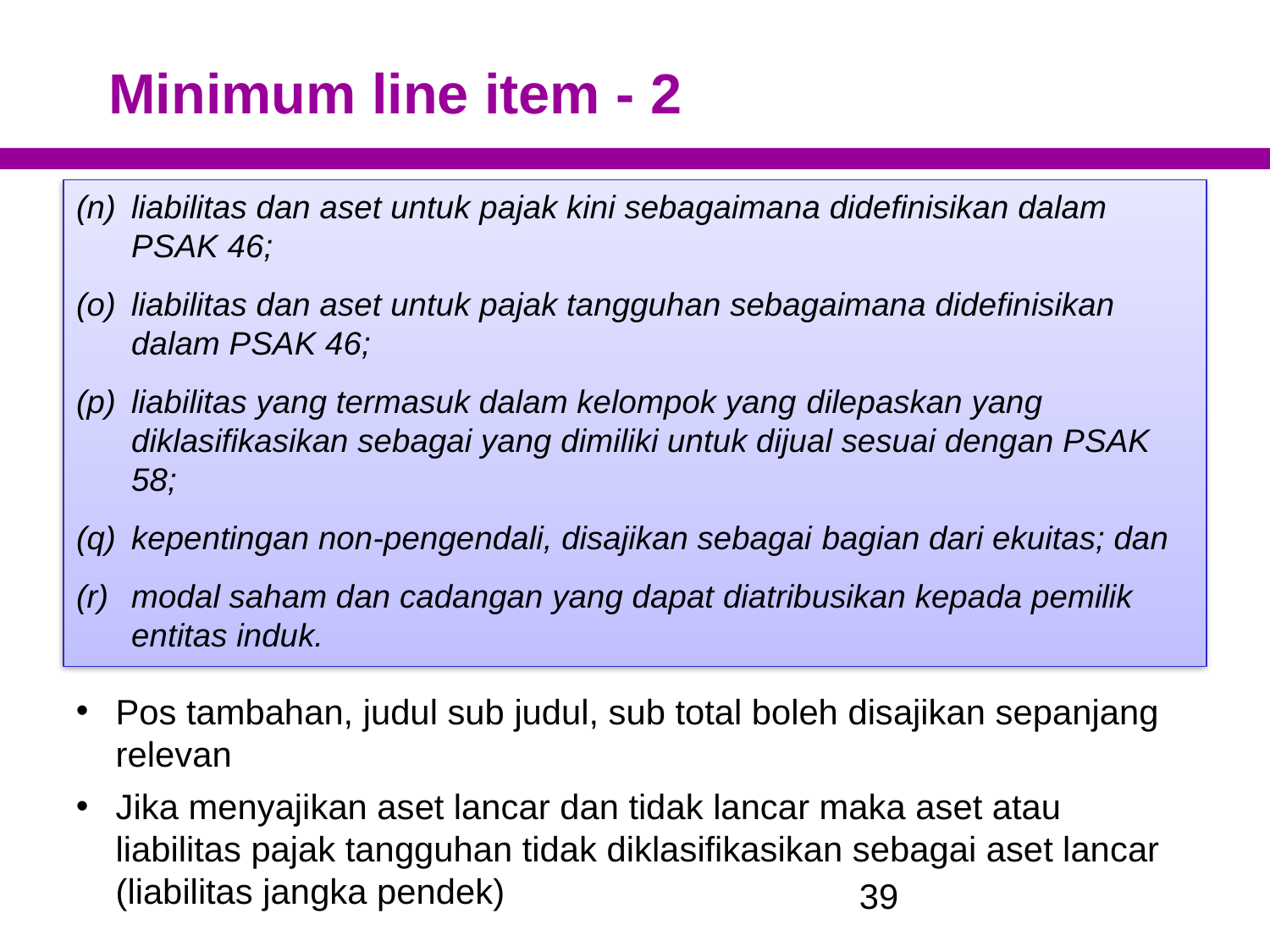

39
# Minimum line item - 2
(n) 	liabilitas dan aset untuk pajak kini sebagaimana didefinisikan dalam PSAK 46;
(o) 	liabilitas dan aset untuk pajak tangguhan sebagaimana didefinisikan dalam PSAK 46;
(p) 	liabilitas yang termasuk dalam kelompok yang dilepaskan yang diklasifikasikan sebagai yang dimiliki untuk dijual sesuai dengan PSAK 58;
(q) 	kepentingan non-pengendali, disajikan sebagai bagian dari ekuitas; dan
(r) 	modal saham dan cadangan yang dapat diatribusikan kepada pemilik entitas induk.

Pos tambahan, judul sub judul, sub total boleh disajikan sepanjang relevan
Jika menyajikan aset lancar dan tidak lancar maka aset atau liabilitas pajak tangguhan tidak diklasifikasikan sebagai aset lancar (liabilitas jangka pendek)